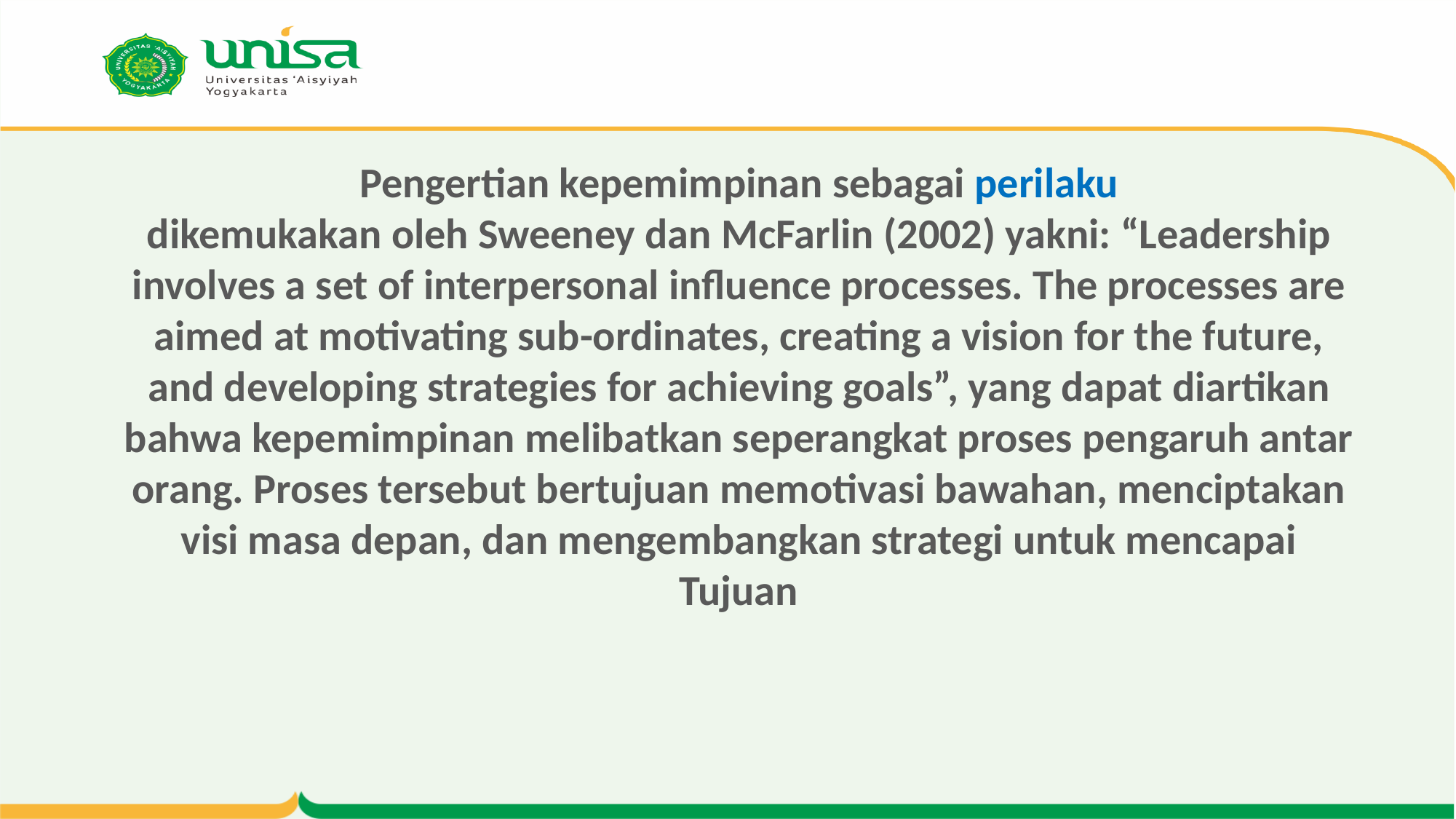

# Pengertian kepemimpinan sebagai perilaku dikemukakan oleh Sweeney dan McFarlin (2002) yakni: “Leadership involves a set of interpersonal influence processes. The processes are aimed at motivating sub-ordinates, creating a vision for the future, and developing strategies for achieving goals”, yang dapat diartikan bahwa kepemimpinan melibatkan seperangkat proses pengaruh antar orang. Proses tersebut bertujuan memotivasi bawahan, menciptakan visi masa depan, dan mengembangkan strategi untuk mencapai Tujuan